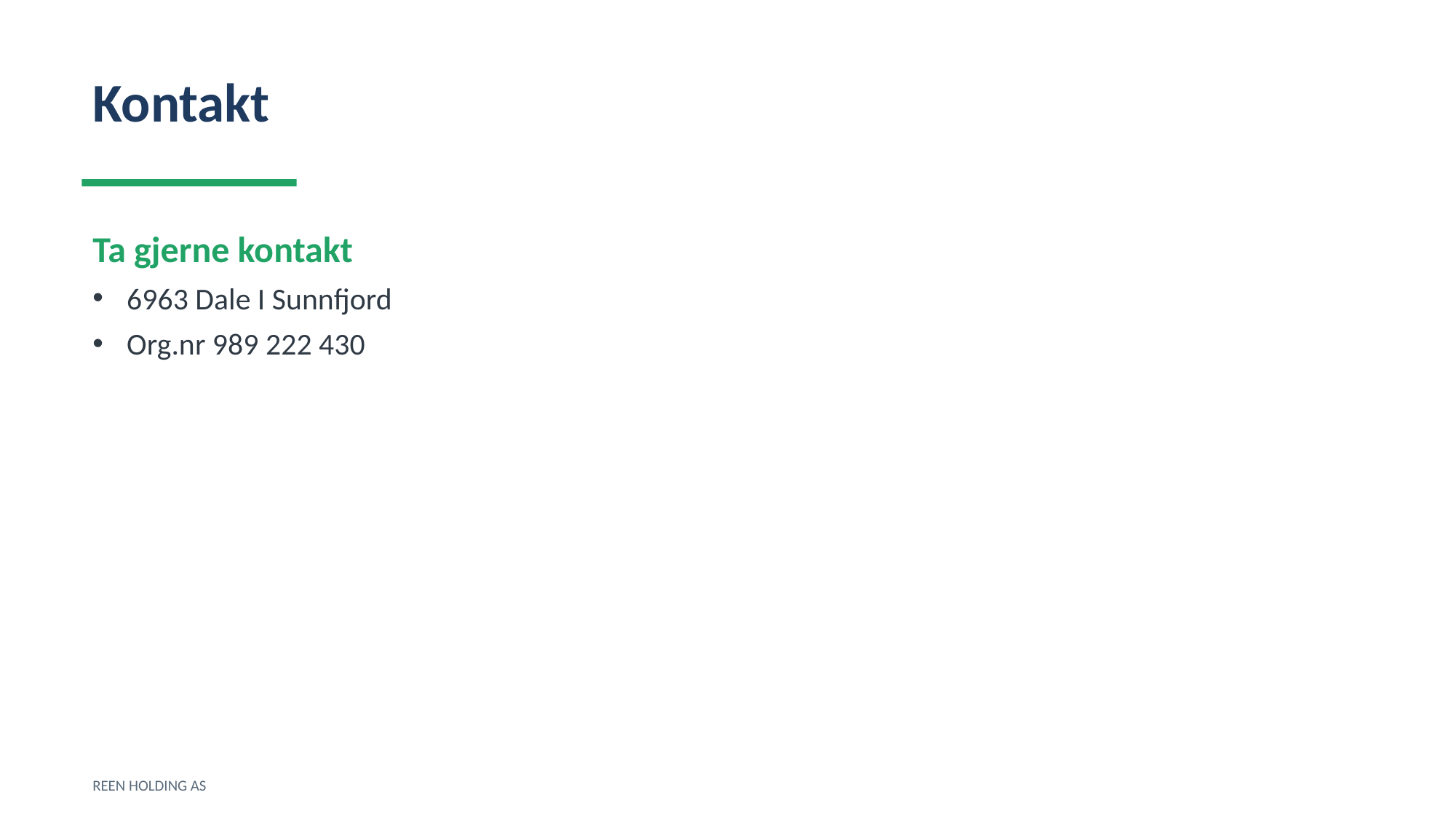

Kontakt

Ta gjerne kontakt
6963 Dale I Sunnfjord
Org.nr 989 222 430
REEN HOLDING AS